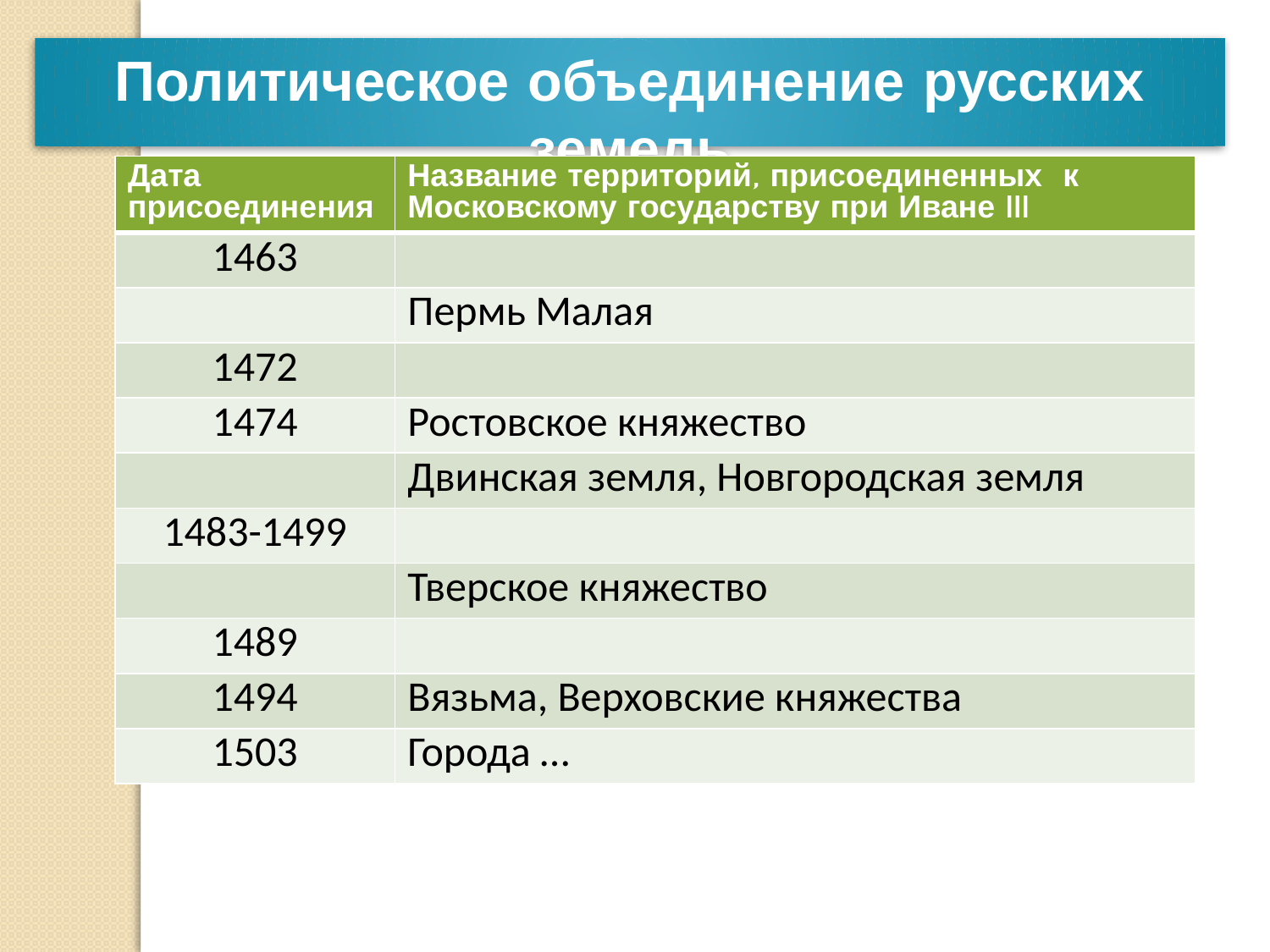

Политическое объединение русских земель
| Дата присоединения | Название территорий, присоединенных к Московскому государству при Иване III |
| --- | --- |
| 1463 |  |
|  | Пермь Малая |
| 1472 |  |
| 1474 | Ростовское княжество |
|  | Двинская земля, Новгородская земля |
| 1483-1499 |  |
|  | Тверское княжество |
| 1489 |  |
| 1494 | Вязьма, Верховские княжества |
| 1503 | Города … |